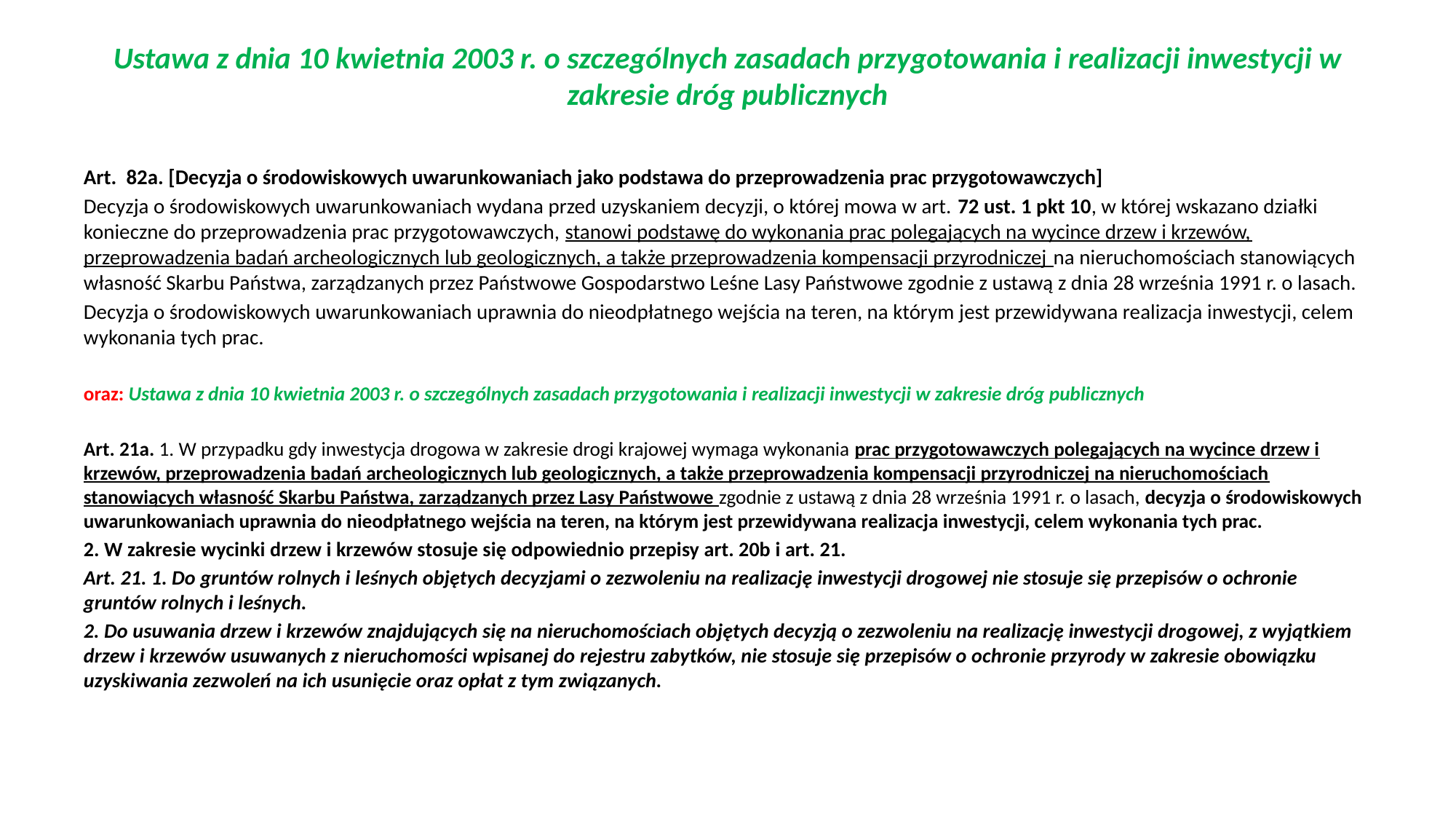

# Ustawa z dnia 10 kwietnia 2003 r. o szczególnych zasadach przygotowania i realizacji inwestycji w zakresie dróg publicznych

Art.  82a. [Decyzja o środowiskowych uwarunkowaniach jako podstawa do przeprowadzenia prac przygotowawczych]
Decyzja o środowiskowych uwarunkowaniach wydana przed uzyskaniem decyzji, o której mowa w art. 72 ust. 1 pkt 10, w której wskazano działki konieczne do przeprowadzenia prac przygotowawczych, stanowi podstawę do wykonania prac polegających na wycince drzew i krzewów, przeprowadzenia badań archeologicznych lub geologicznych, a także przeprowadzenia kompensacji przyrodniczej na nieruchomościach stanowiących własność Skarbu Państwa, zarządzanych przez Państwowe Gospodarstwo Leśne Lasy Państwowe zgodnie z ustawą z dnia 28 września 1991 r. o lasach.
Decyzja o środowiskowych uwarunkowaniach uprawnia do nieodpłatnego wejścia na teren, na którym jest przewidywana realizacja inwestycji, celem wykonania tych prac.

oraz: Ustawa z dnia 10 kwietnia 2003 r. o szczególnych zasadach przygotowania i realizacji inwestycji w zakresie dróg publicznych

Art. 21a. 1. W przypadku gdy inwestycja drogowa w zakresie drogi krajowej wymaga wykonania prac przygotowawczych polegających na wycince drzew i krzewów, przeprowadzenia badań archeologicznych lub geologicznych, a także przeprowadzenia kompensacji przyrodniczej na nieruchomościach stanowiących własność Skarbu Państwa, zarządzanych przez Lasy Państwowe zgodnie z ustawą z dnia 28 września 1991 r. o lasach, decyzja o środowiskowych uwarunkowaniach uprawnia do nieodpłatnego wejścia na teren, na którym jest przewidywana realizacja inwestycji, celem wykonania tych prac.
2. W zakresie wycinki drzew i krzewów stosuje się odpowiednio przepisy art. 20b i art. 21.
Art. 21. 1. Do gruntów rolnych i leśnych objętych decyzjami o zezwoleniu na realizację inwestycji drogowej nie stosuje się przepisów o ochronie gruntów rolnych i leśnych.
2. Do usuwania drzew i krzewów znajdujących się na nieruchomościach objętych decyzją o zezwoleniu na realizację inwestycji drogowej, z wyjątkiem drzew i krzewów usuwanych z nieruchomości wpisanej do rejestru zabytków, nie stosuje się przepisów o ochronie przyrody w zakresie obowiązku uzyskiwania zezwoleń na ich usunięcie oraz opłat z tym związanych.